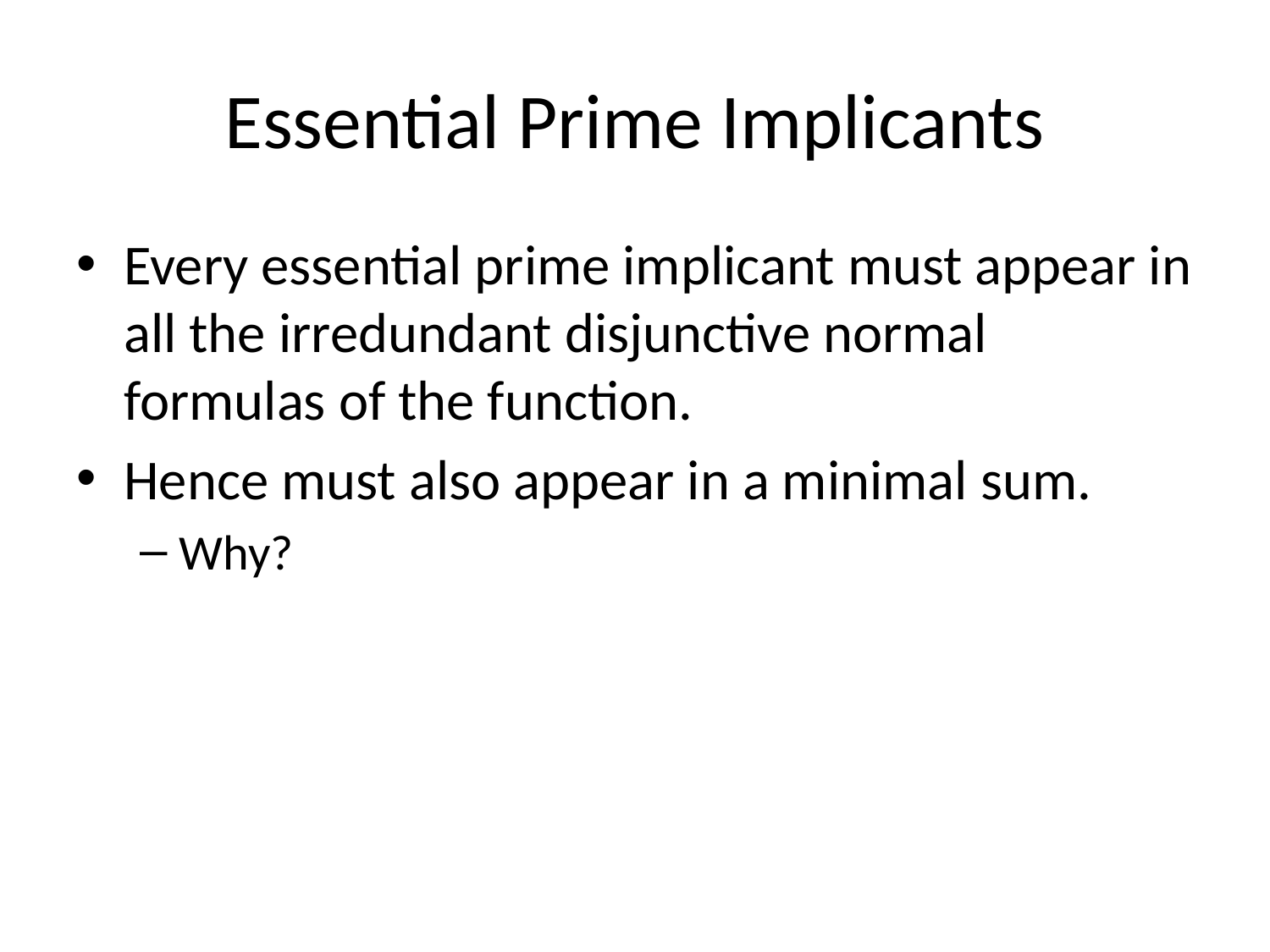

# Essential Prime Implicants
Every essential prime implicant must appear in all the irredundant disjunctive normal formulas of the function.
Hence must also appear in a minimal sum.
Why?